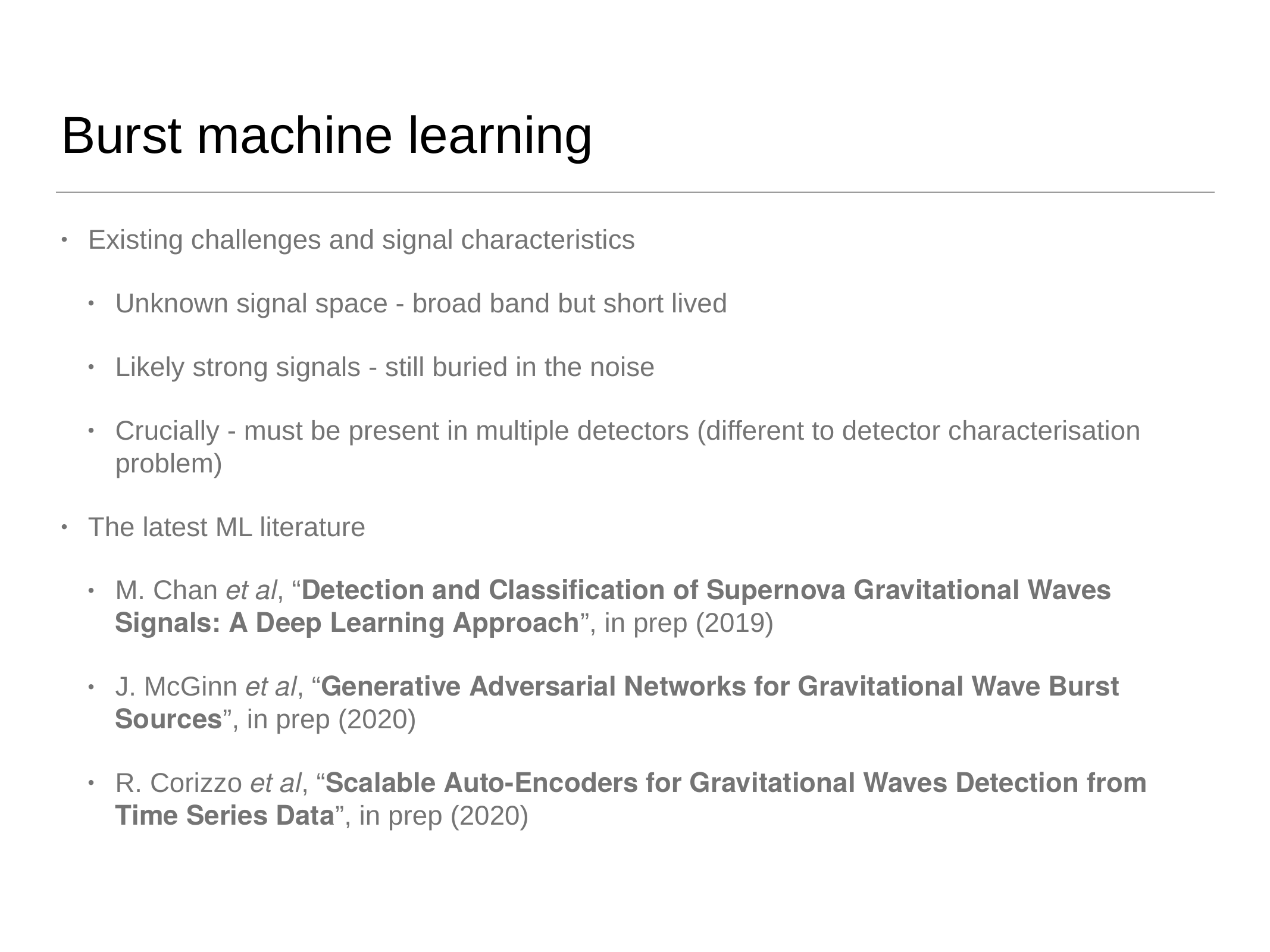

12
# Burst machine learning
Existing challenges and signal characteristics
Unknown signal space - broad band but short lived
Likely strong signals - still buried in the noise
Crucially - must be present in multiple detectors (different to detector characterisation problem)
The latest ML literature
M. Chan et al, “Detection and Classification of Supernova Gravitational Waves Signals: A Deep Learning Approach”, in prep (2019)
J. McGinn et al, “Generative Adversarial Networks for Gravitational Wave Burst Sources”, in prep (2020)
R. Corizzo et al, “Scalable Auto-Encoders for Gravitational Waves Detection from Time Series Data”, in prep (2020)